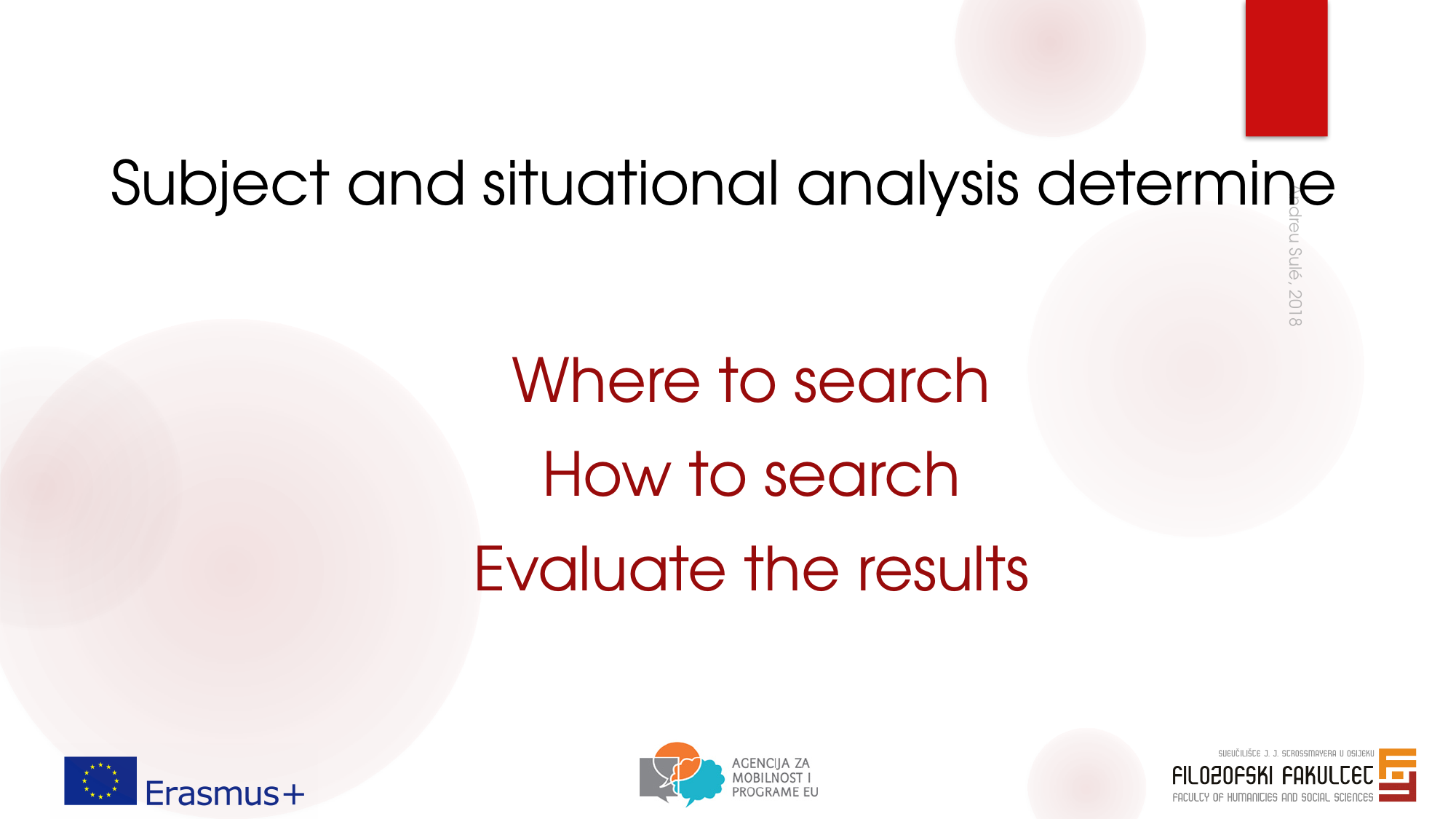

Subject and situational analysis determine

Where to search
How to search
Evaluate the results
Andreu Sulé, 2018